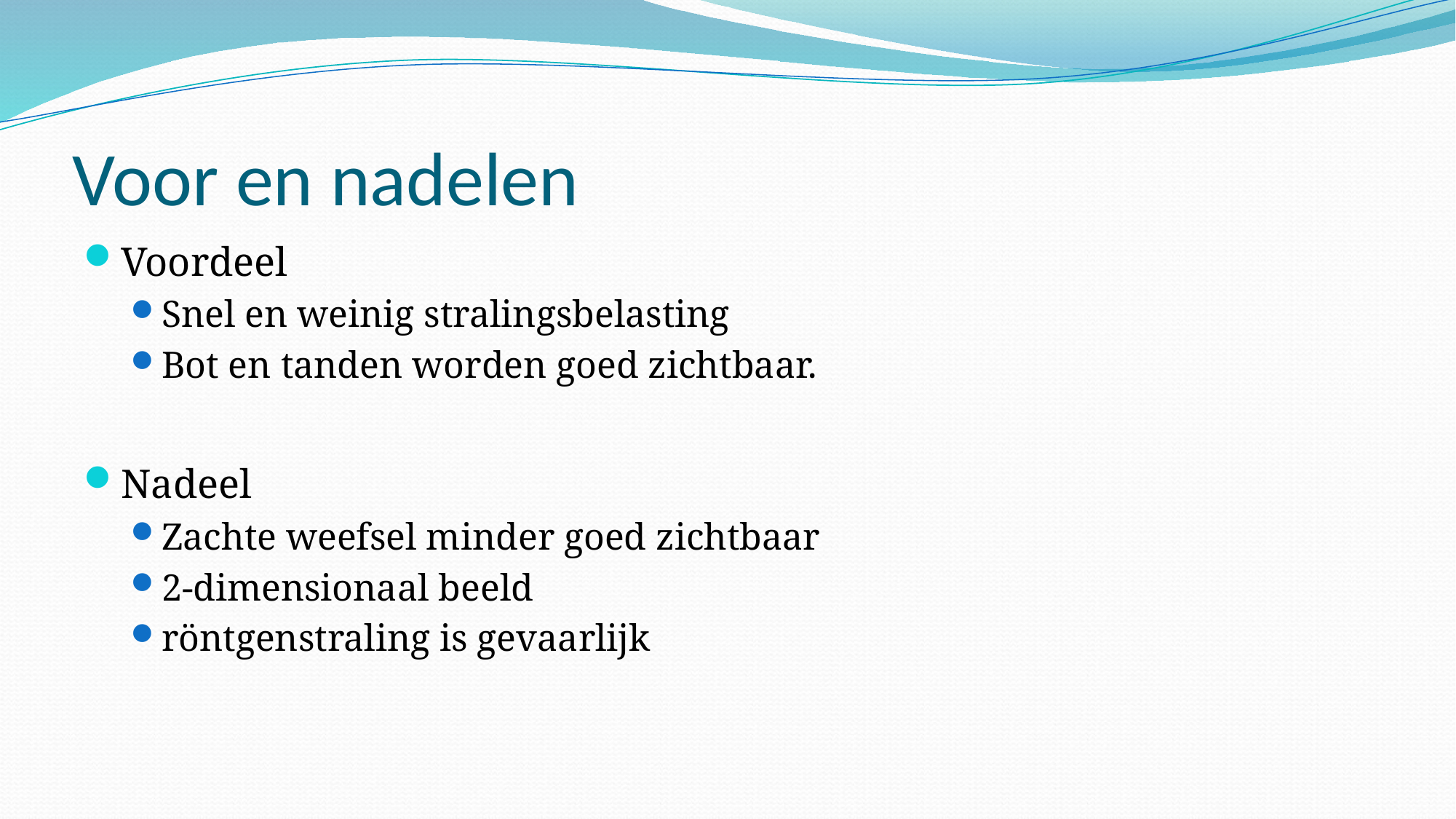

# Voor en nadelen
Voordeel
Snel en weinig stralingsbelasting
Bot en tanden worden goed zichtbaar.

Nadeel
Zachte weefsel minder goed zichtbaar
2-dimensionaal beeld
röntgenstraling is gevaarlijk